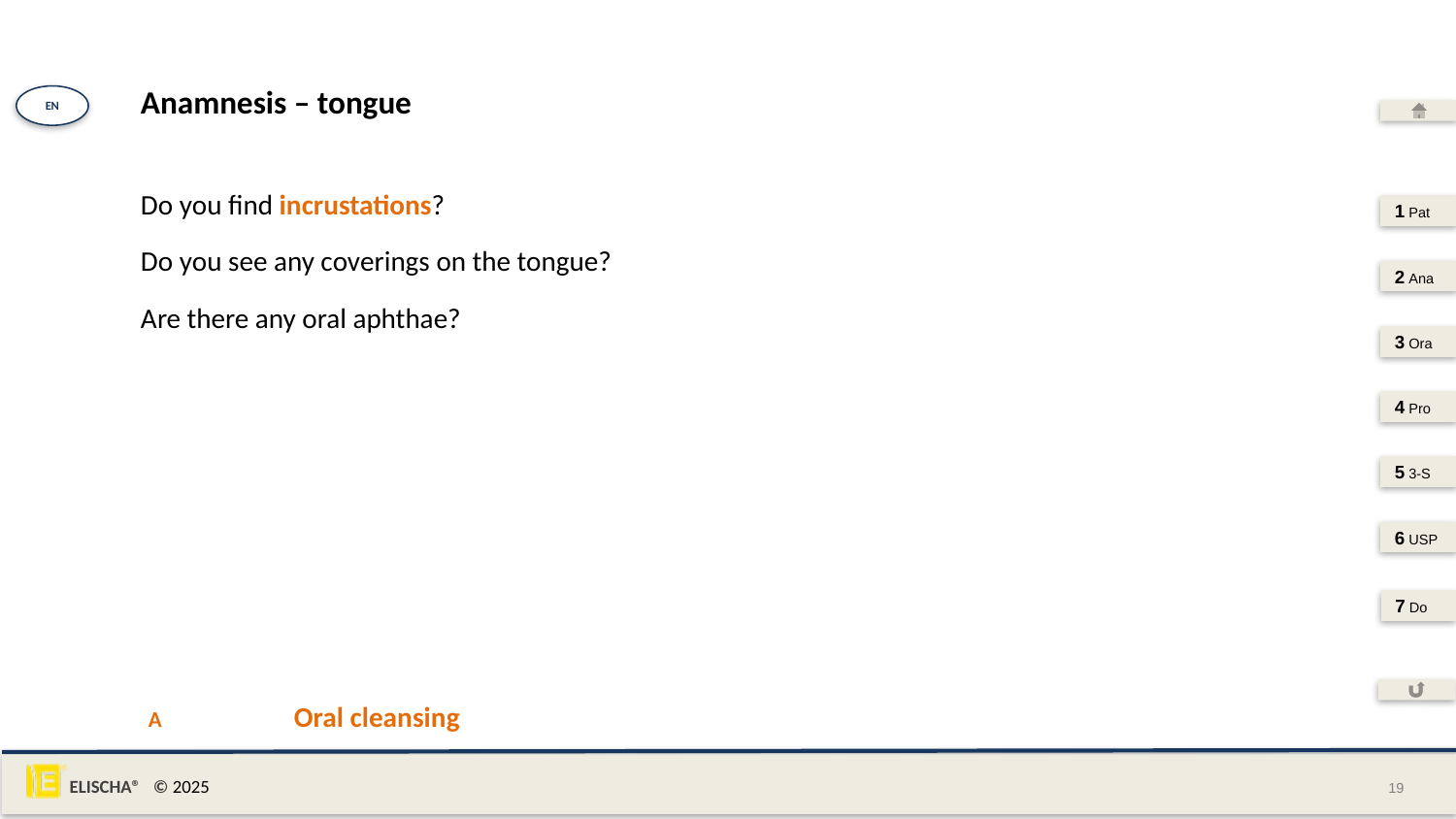

# Anamnesis – tongue
EN

Do you find incrustations?
Do you see any coverings on the tongue?
Are there any oral aphthae?

1 Pat
2 Ana
3 Ora
4 Pro
5 3-S
6 USP
7 Do

A	Oral cleansing
19